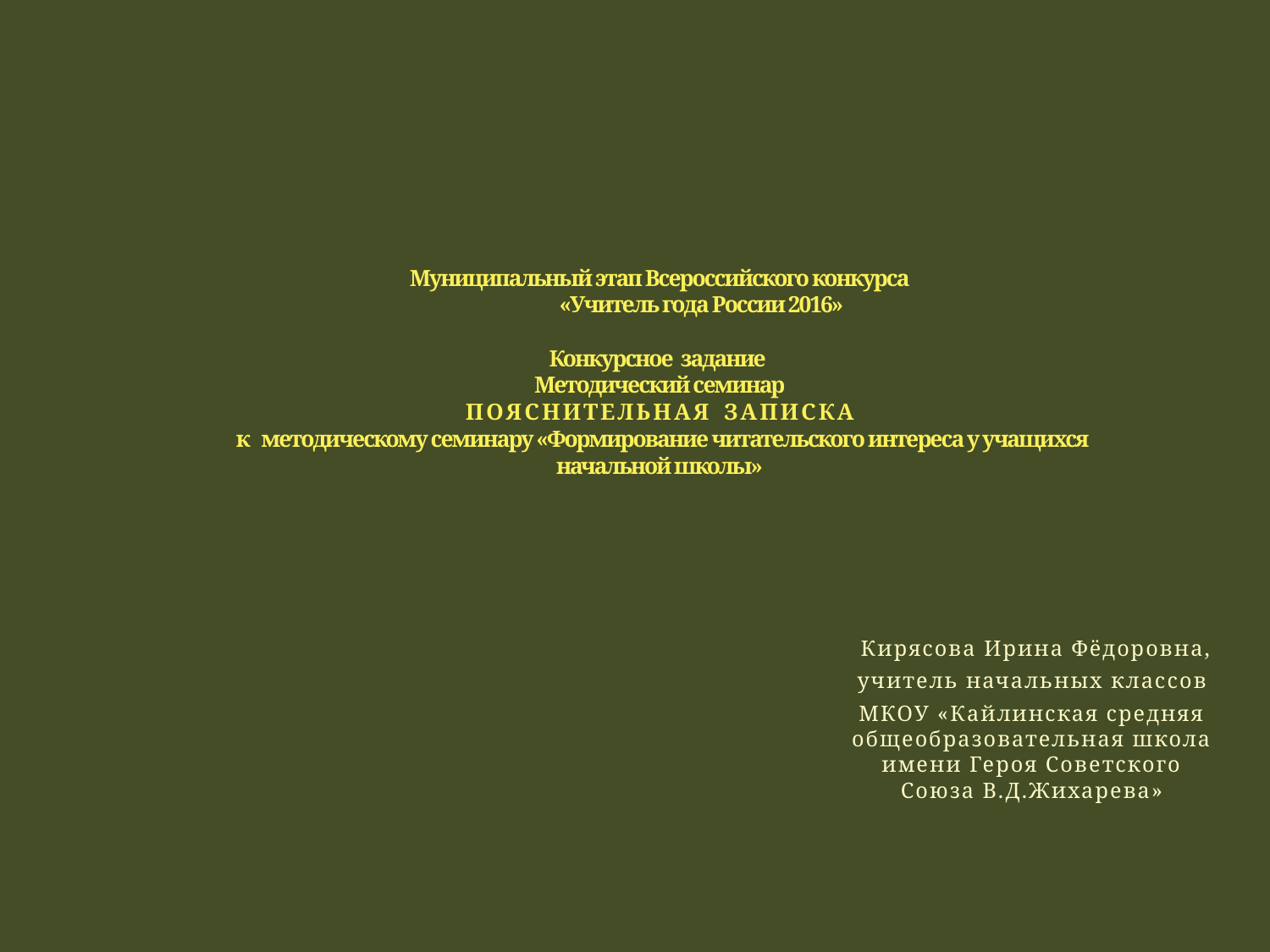

# Муниципальный этап Всероссийского конкурса «Учитель года России 2016» Конкурсное  задание Методический семинар П О Я С Н И Т Е Л Ь Н А Я    З А П И С К А к   методическому семинару «Формирование читательского интереса у учащихся начальной школы»

 Кирясова Ирина Фёдоровна,
учитель начальных классов
МКОУ «Кайлинская средняя общеобразовательная школа имени Героя Советского Союза В.Д.Жихарева»